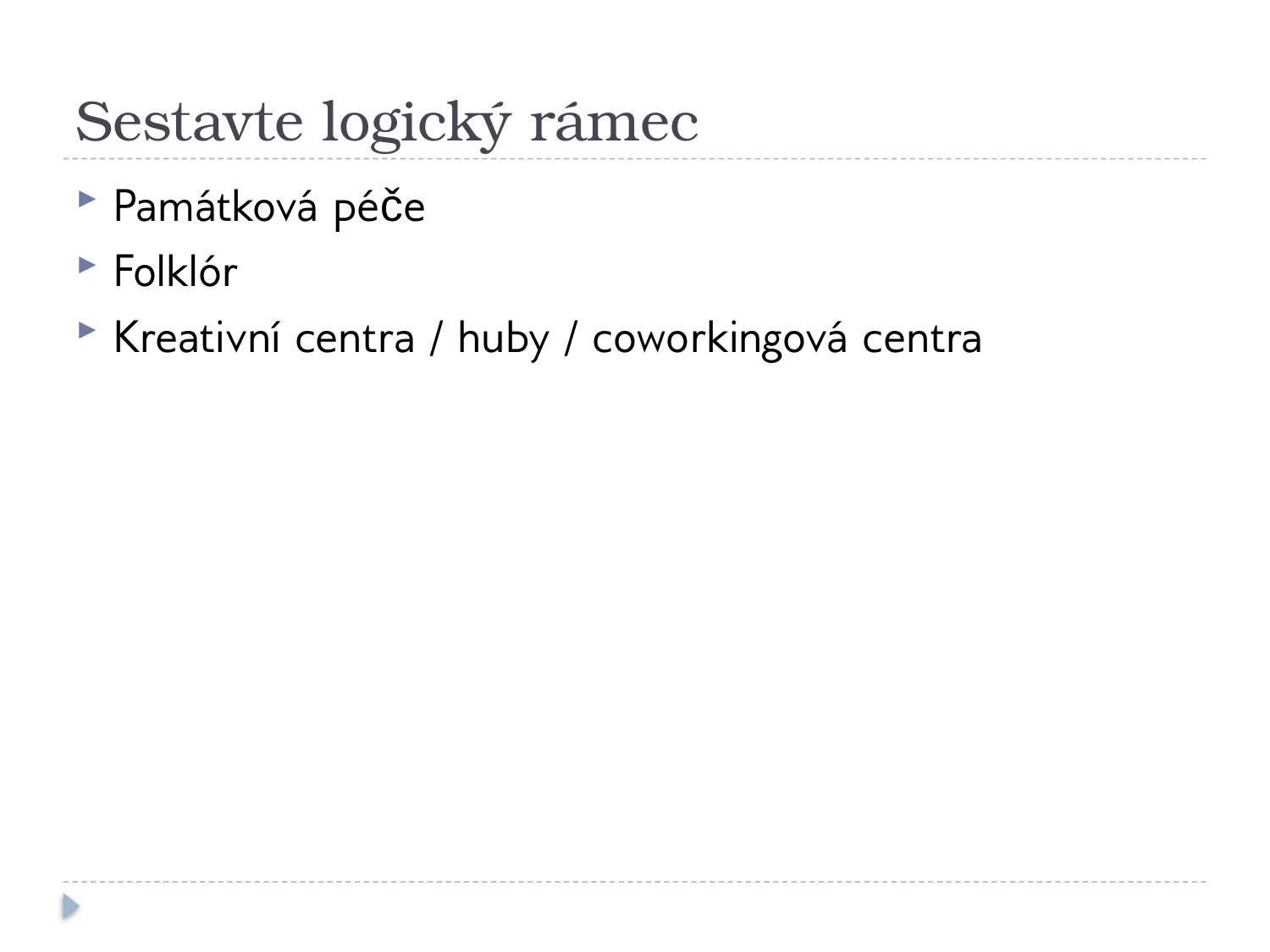

# Sestavte logický rámec
Památková péče
Folklór
Kreativní centra / huby / coworkingová centra